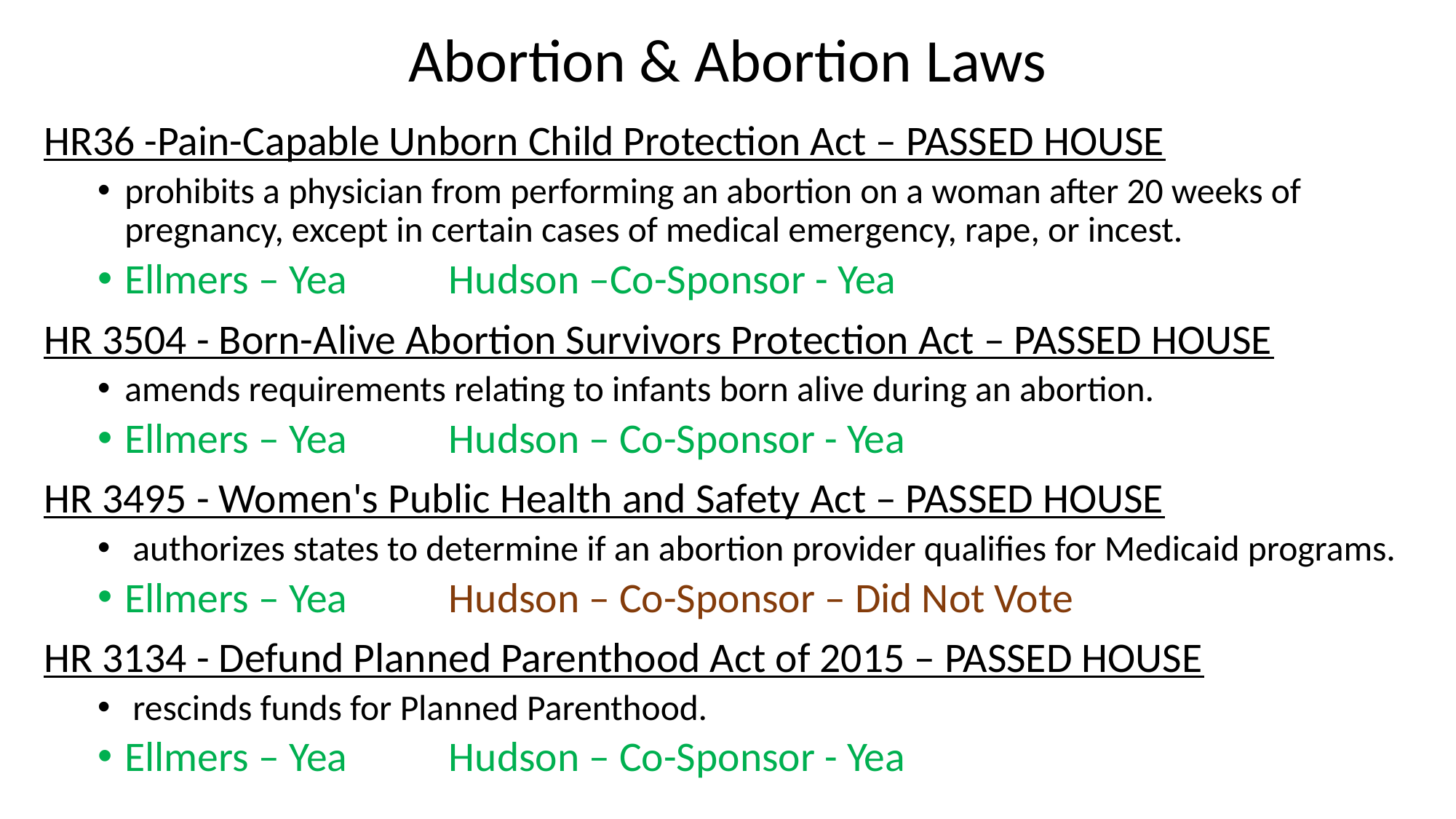

Abortion & Abortion Laws
HR36 -Pain-Capable Unborn Child Protection Act – PASSED HOUSE
prohibits a physician from performing an abortion on a woman after 20 weeks of pregnancy, except in certain cases of medical emergency, rape, or incest.
Ellmers – Yea 				Hudson –Co-Sponsor - Yea
HR 3504 - Born-Alive Abortion Survivors Protection Act – PASSED HOUSE
amends requirements relating to infants born alive during an abortion.
Ellmers – Yea				Hudson – Co-Sponsor - Yea
HR 3495 - Women's Public Health and Safety Act – PASSED HOUSE
 authorizes states to determine if an abortion provider qualifies for Medicaid programs.
Ellmers – Yea				Hudson – Co-Sponsor – Did Not Vote
HR 3134 - Defund Planned Parenthood Act of 2015 – PASSED HOUSE
 rescinds funds for Planned Parenthood.
Ellmers – Yea				Hudson – Co-Sponsor - Yea